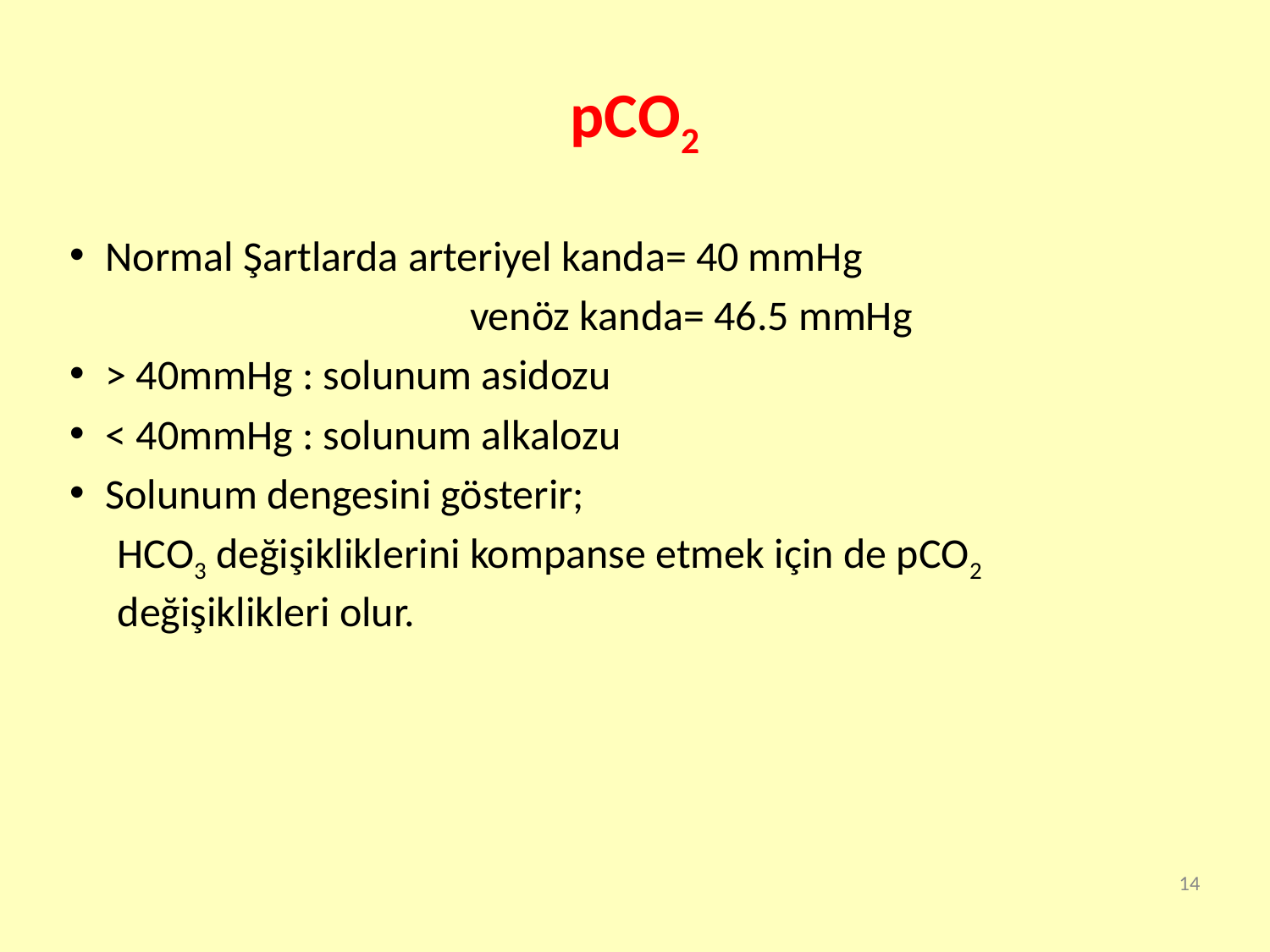

# pCO2
Normal Şartlarda arteriyel kanda= 40 mmHg
                                          venöz kanda= 46.5 mmHg
> 40mmHg : solunum asidozu
< 40mmHg : solunum alkalozu
Solunum dengesini gösterir;
	HCO3 değişikliklerini kompanse etmek için de pCO2 değişiklikleri olur.
14